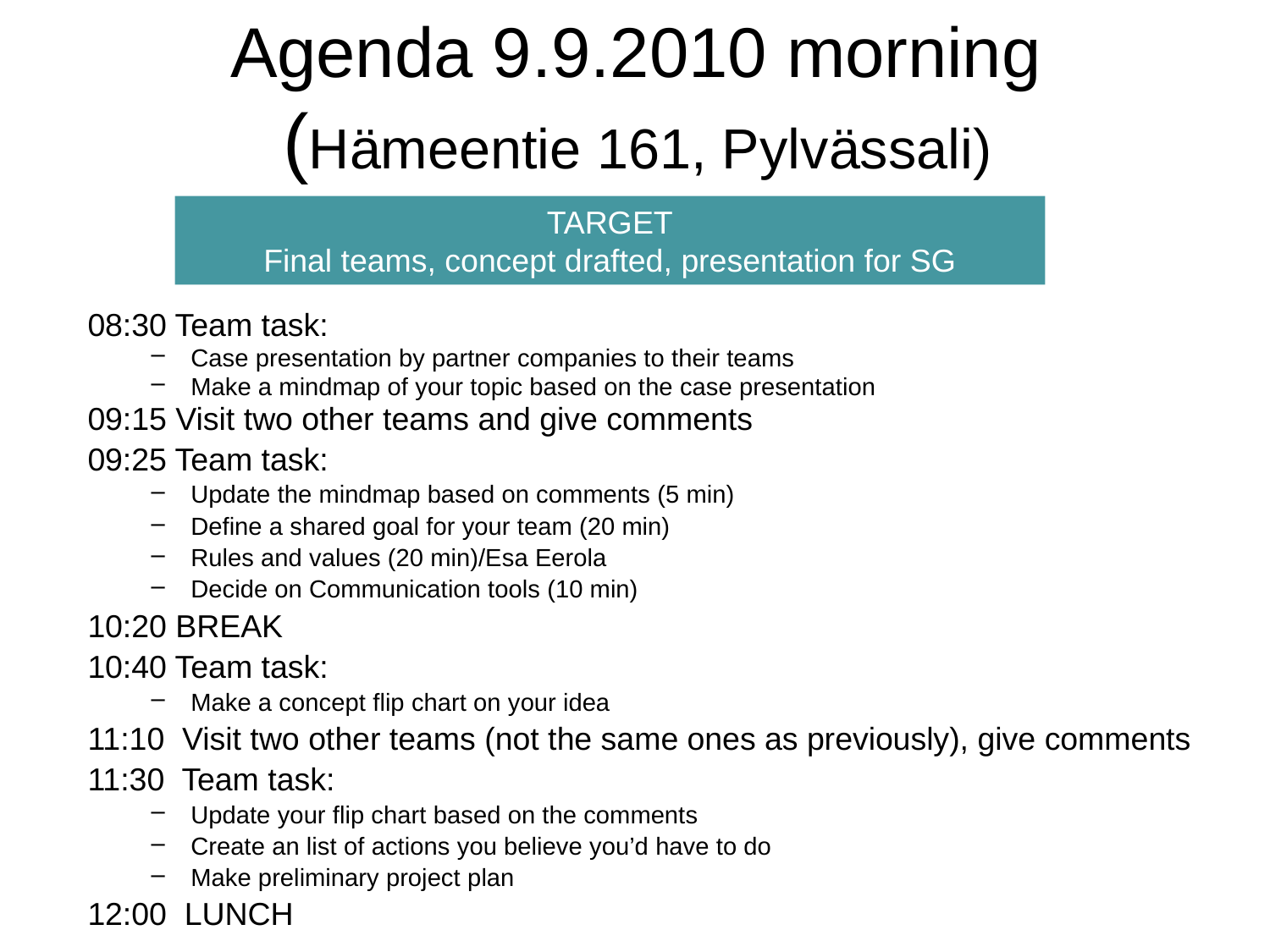

# Agenda 9.9.2010 morning (Hämeentie 161, Pylvässali)
TARGET
Final teams, concept drafted, presentation for SG
08:30 Team task:
Case presentation by partner companies to their teams
Make a mindmap of your topic based on the case presentation
09:15 Visit two other teams and give comments
09:25 Team task:
Update the mindmap based on comments (5 min)
Define a shared goal for your team (20 min)
Rules and values (20 min)/Esa Eerola
Decide on Communication tools (10 min)
10:20 BREAK
10:40 Team task:
Make a concept flip chart on your idea
11:10  Visit two other teams (not the same ones as previously), give comments
11:30  Team task:
Update your flip chart based on the comments
Create an list of actions you believe you’d have to do
Make preliminary project plan
12:00  LUNCH